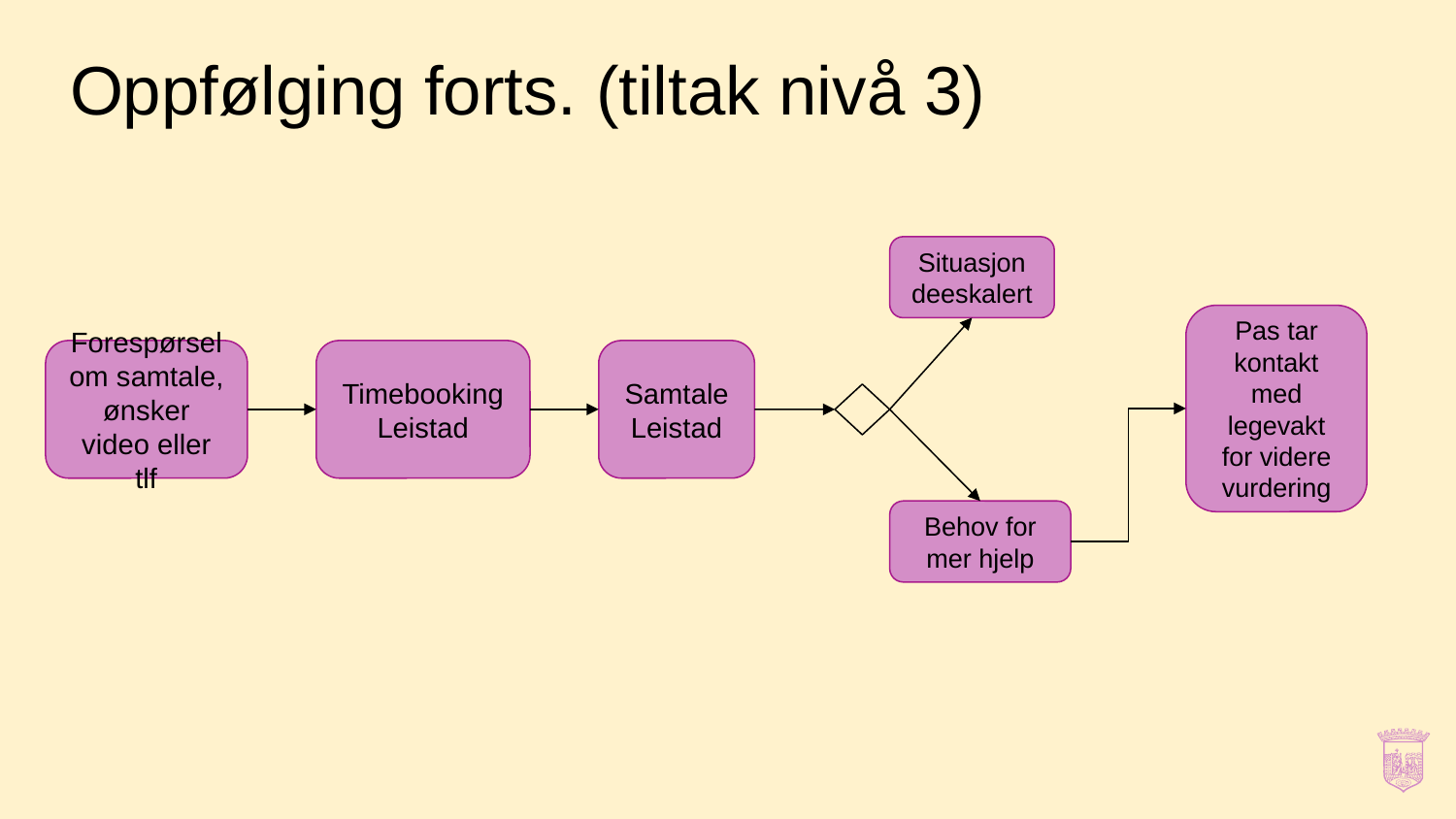

# Oppfølging forts. (tiltak nivå 3)
Situasjon deeskalert
Pas tar kontakt med legevakt for videre vurdering
Forespørsel om samtale, ønsker video eller tlf
Timebooking Leistad
Samtale Leistad

Behov for mer hjelp